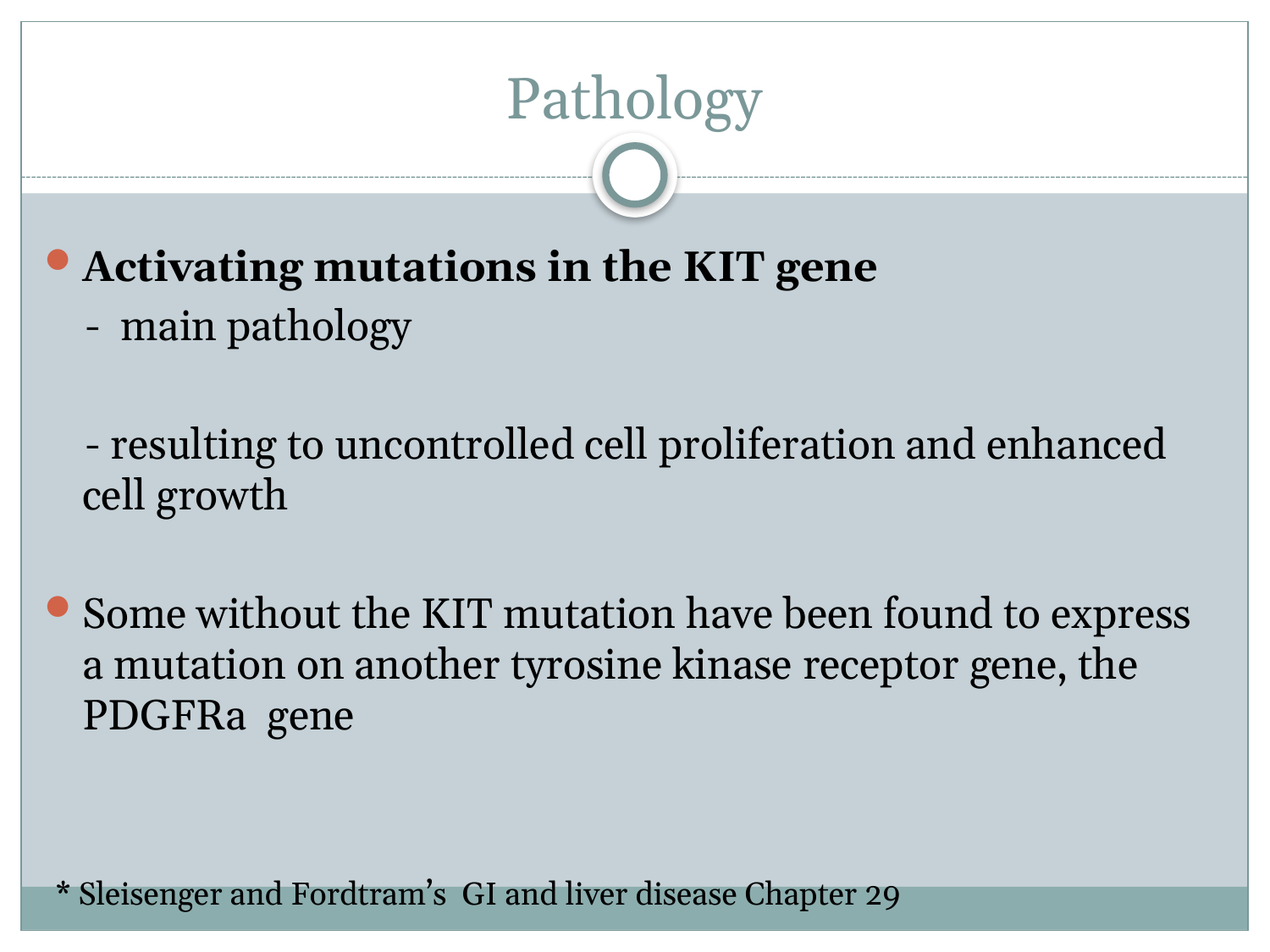

# Pathology
Activating mutations in the KIT gene
    -  main pathology

    - resulting to uncontrolled cell proliferation and enhanced cell growth

Some without the KIT mutation have been found to express a mutation on another tyrosine kinase receptor gene, the PDGFRa  gene

* Sleisenger and Fordtram’s  GI and liver disease Chapter 29